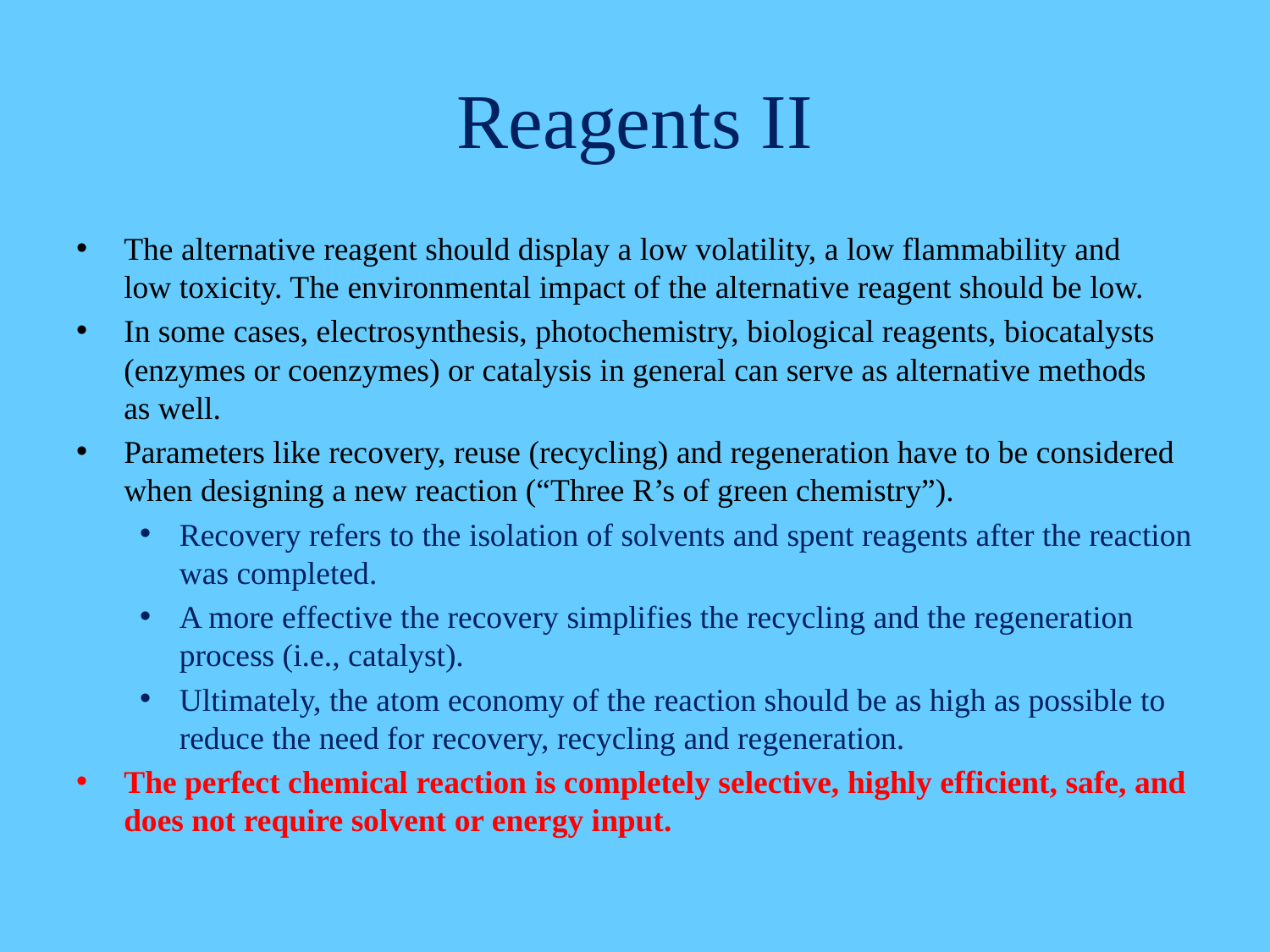

# Reagents II
The alternative reagent should display a low volatility, a low flammability and
low toxicity. The environmental impact of the alternative reagent should be low.
In some cases, electrosynthesis, photochemistry, biological reagents, biocatalysts (enzymes or coenzymes) or catalysis in general can serve as alternative methods
as well.
Parameters like recovery, reuse (recycling) and regeneration have to be considered when designing a new reaction (“Three R’s of green chemistry”).
Recovery refers to the isolation of solvents and spent reagents after the reaction was completed.
A more effective the recovery simplifies the recycling and the regeneration process (i.e., catalyst).
Ultimately, the atom economy of the reaction should be as high as possible to reduce the need for recovery, recycling and regeneration.
The perfect chemical reaction is completely selective, highly efficient, safe, and does not require solvent or energy input.